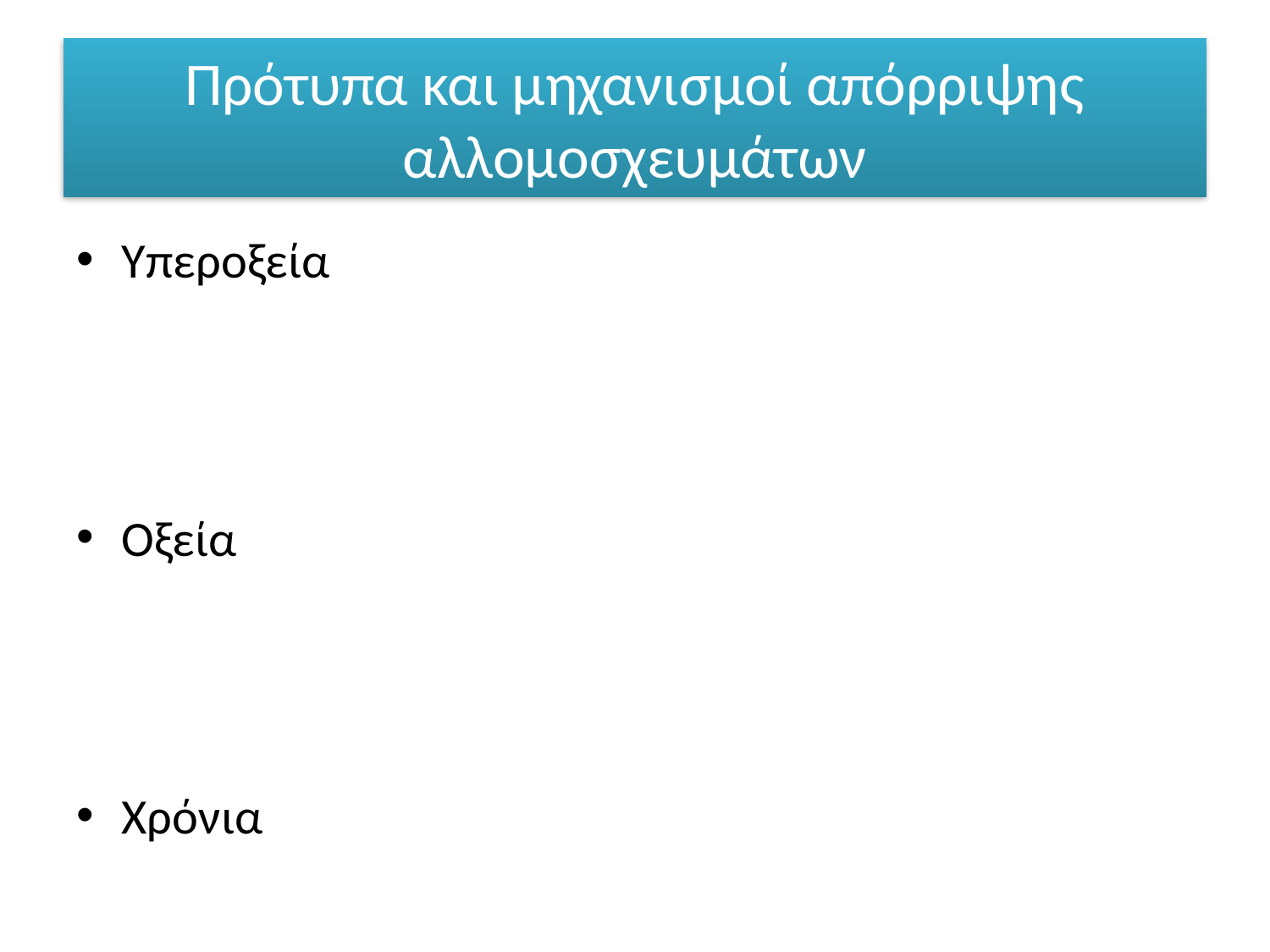

# Πρότυπα και μηχανισμοί απόρριψης αλλομοσχευμάτων
Υπεροξεία

Οξεία

Χρόνια